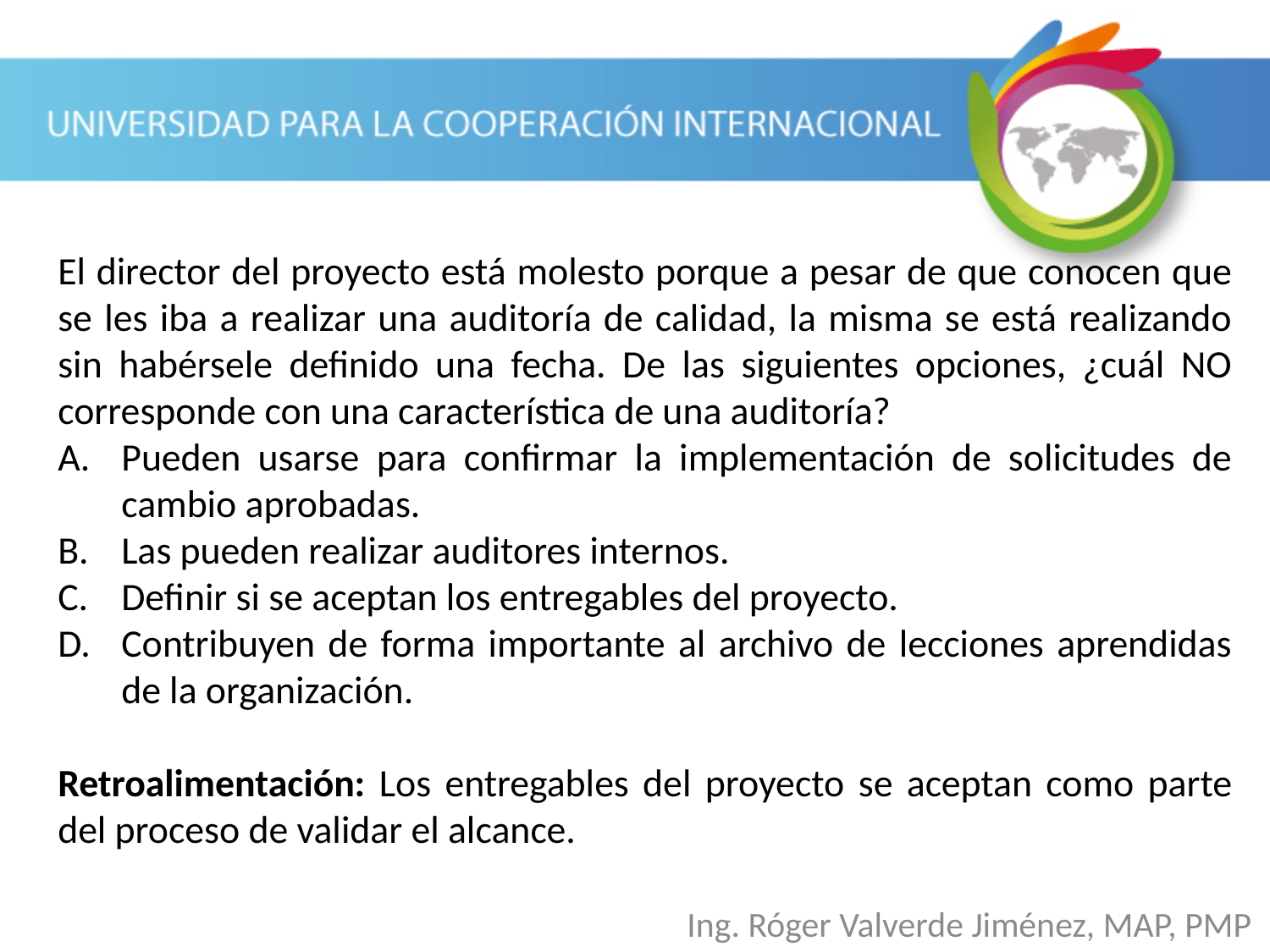

El director del proyecto está molesto porque a pesar de que conocen que se les iba a realizar una auditoría de calidad, la misma se está realizando sin habérsele definido una fecha. De las siguientes opciones, ¿cuál NO corresponde con una característica de una auditoría?
Pueden usarse para confirmar la implementación de solicitudes de cambio aprobadas.
Las pueden realizar auditores internos.
Definir si se aceptan los entregables del proyecto.
Contribuyen de forma importante al archivo de lecciones aprendidas de la organización.

Retroalimentación: Los entregables del proyecto se aceptan como parte del proceso de validar el alcance.

Ing. Róger Valverde Jiménez, MAP, PMP